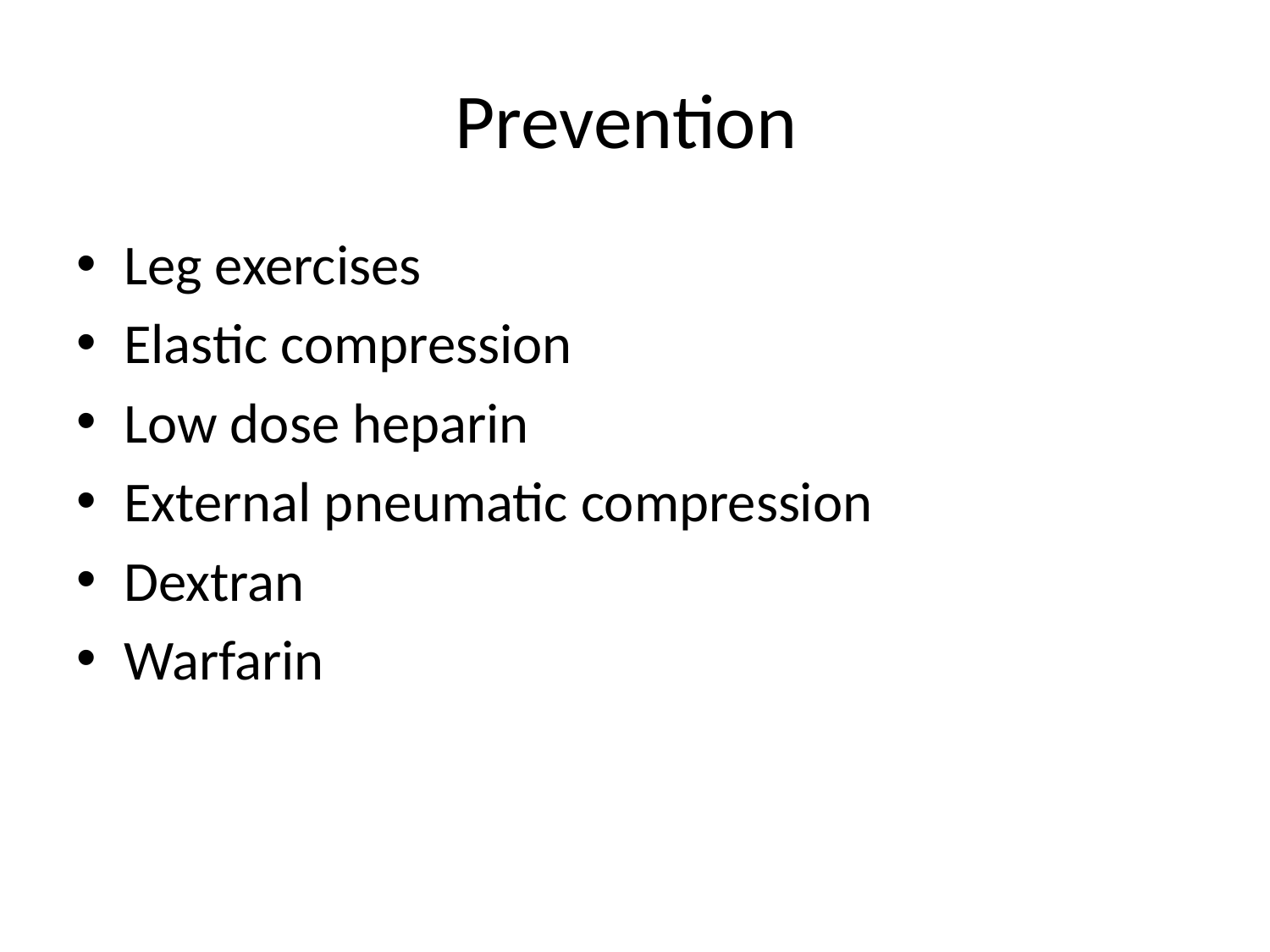

# Prevention
Leg exercises
Elastic compression
Low dose heparin
External pneumatic compression
Dextran
Warfarin